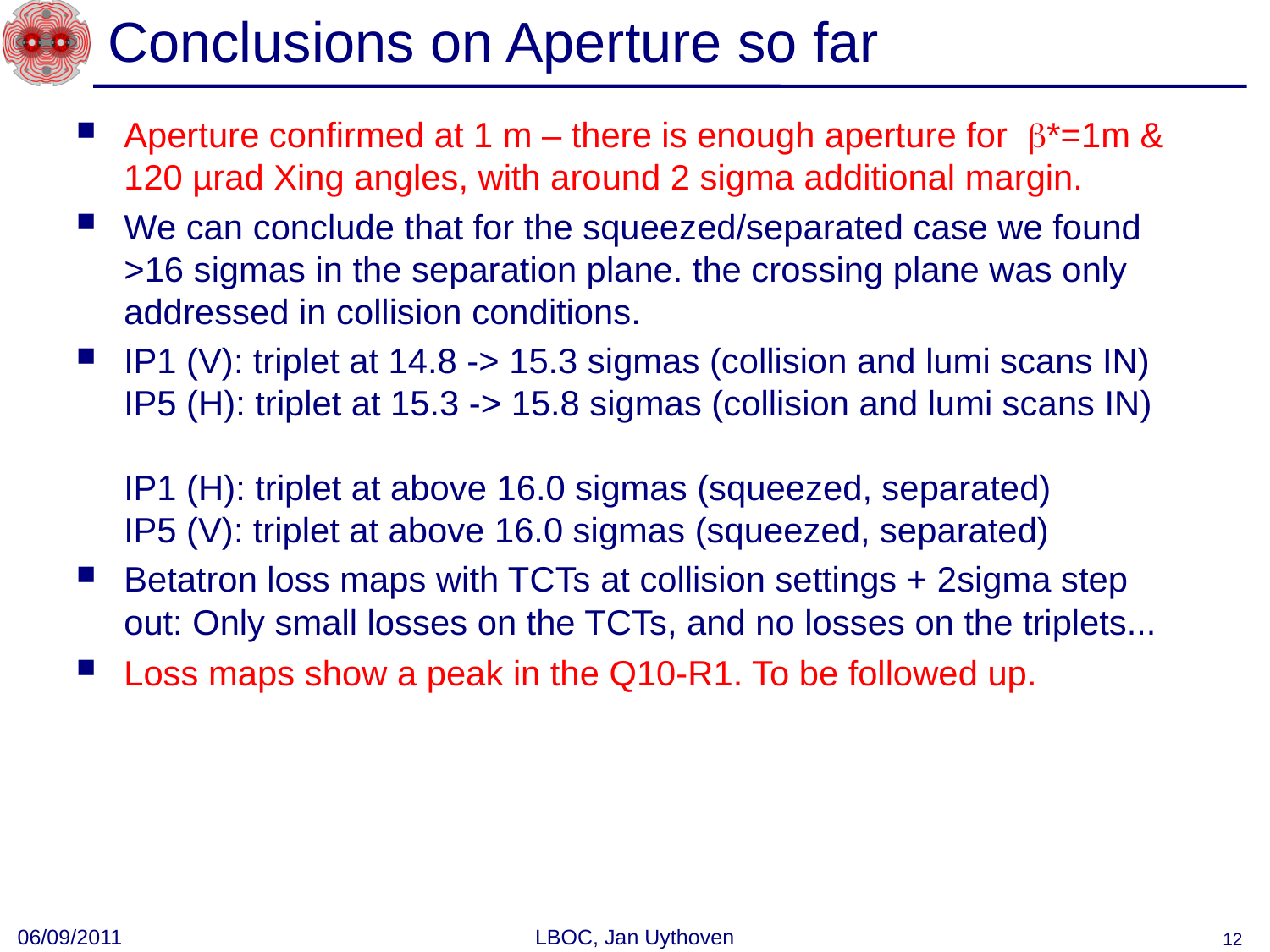

# Conclusions on Aperture so far
Aperture confirmed at 1 m – there is enough aperture for  β*=1m & 120 µrad Xing angles, with around 2 sigma additional margin.
We can conclude that for the squeezed/separated case we found >16 sigmas in the separation plane. the crossing plane was only addressed in collision conditions.
IP1 (V): triplet at 14.8 -> 15.3 sigmas (collision and lumi scans IN)
IP5 (H): triplet at 15.3 -> 15.8 sigmas (collision and lumi scans IN)
IP1 (H): triplet at above 16.0 sigmas (squeezed, separated)
IP5 (V): triplet at above 16.0 sigmas (squeezed, separated)
Betatron loss maps with TCTs at collision settings + 2sigma step out: Only small losses on the TCTs, and no losses on the triplets...
Loss maps show a peak in the Q10-R1. To be followed up.
06/09/2011
LBOC, Jan Uythoven
12